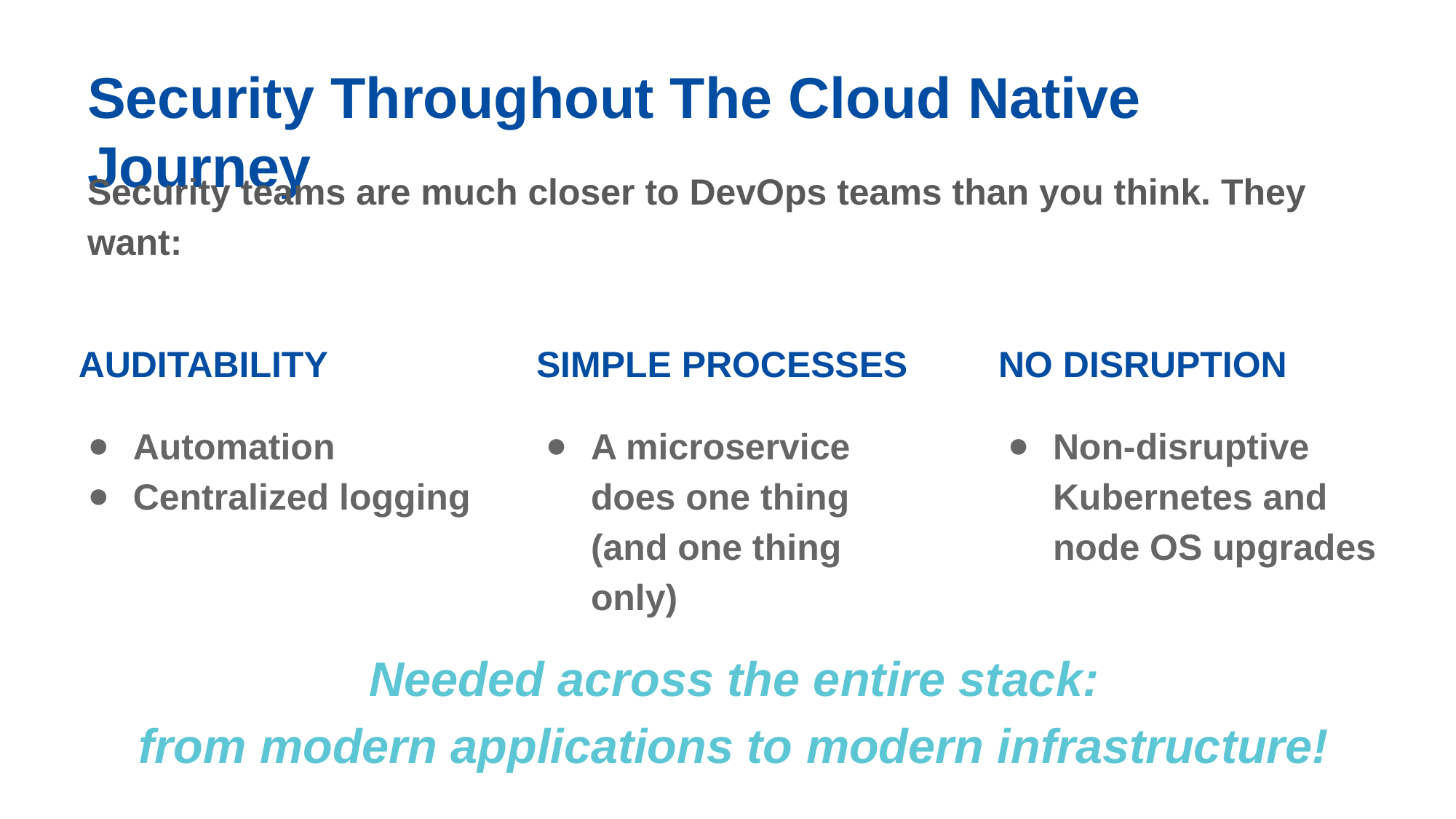

Security Throughout The Cloud Native Journey
Security teams are much closer to DevOps teams than you think. They want:

AUDITABILITY
Automation
Centralized logging

SIMPLE PROCESSES
A microservice does one thing (and one thing only)

NO DISRUPTION
Non-disruptive Kubernetes and node OS upgrades

Needed across the entire stack:
from modern applications to modern infrastructure!